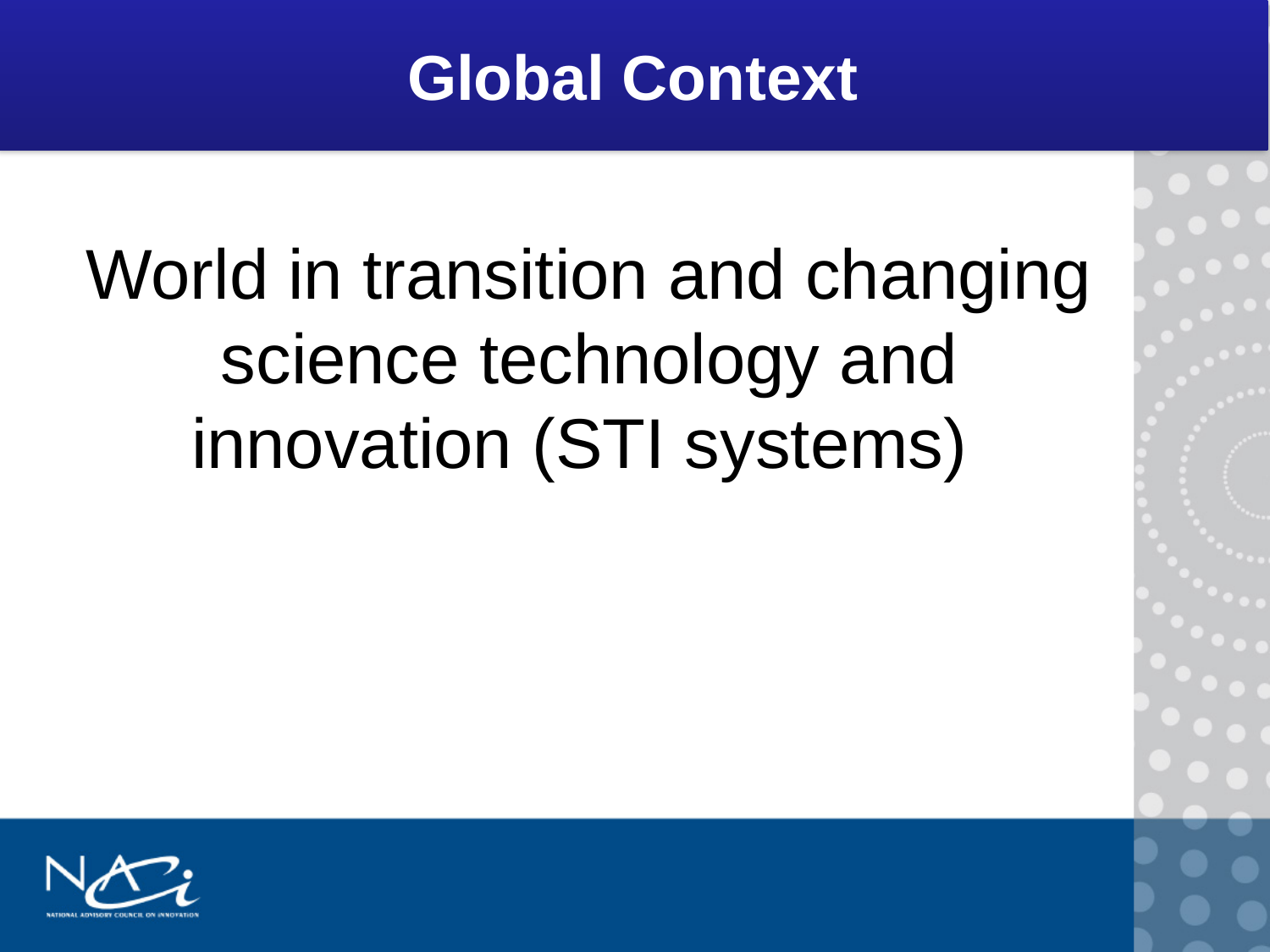

Global Context
World in transition and changing science technology and innovation (STI systems)